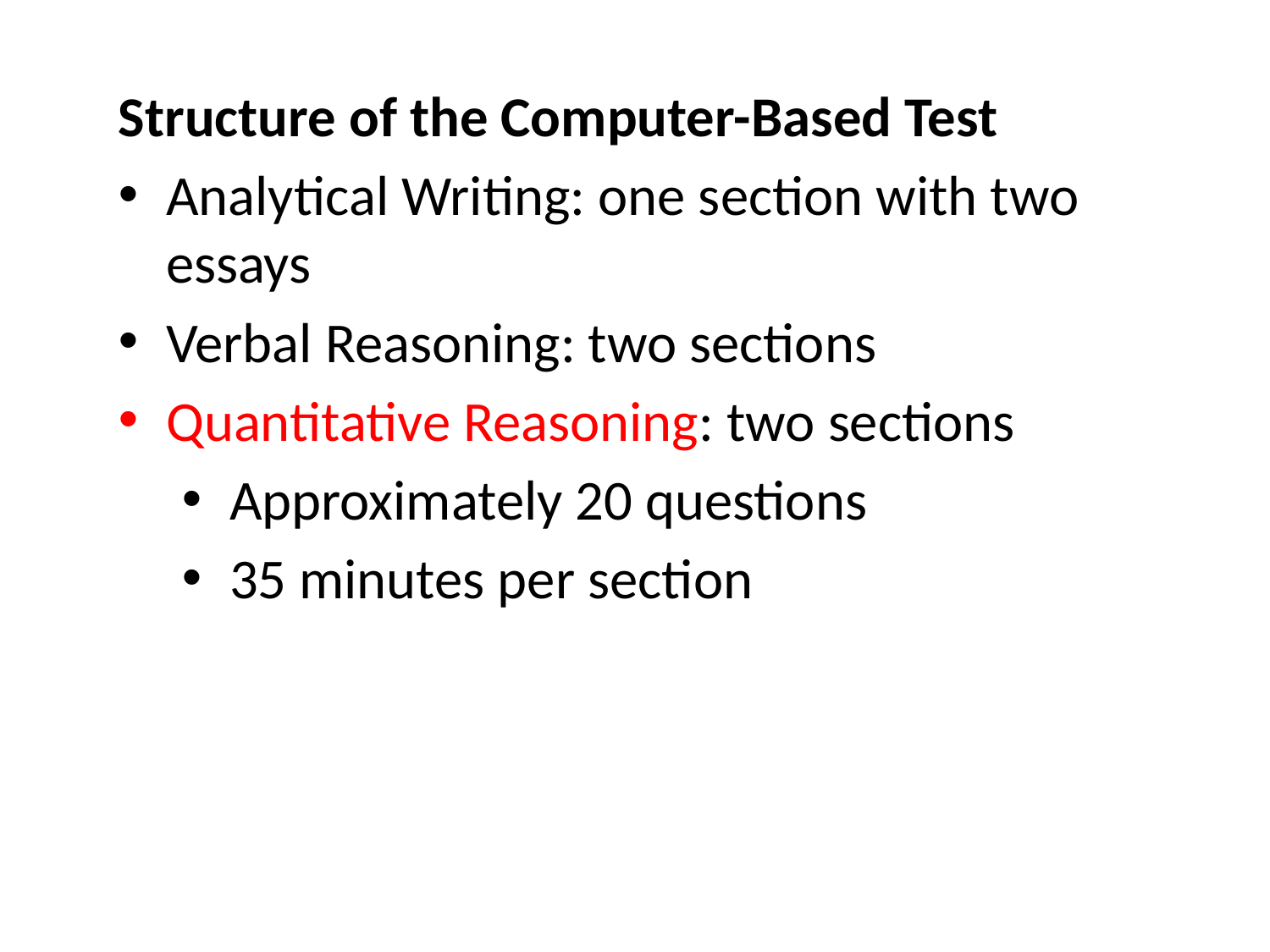

Structure of the Computer-Based Test
Analytical Writing: one section with two essays
Verbal Reasoning: two sections
Quantitative Reasoning: two sections
Approximately 20 questions
35 minutes per section